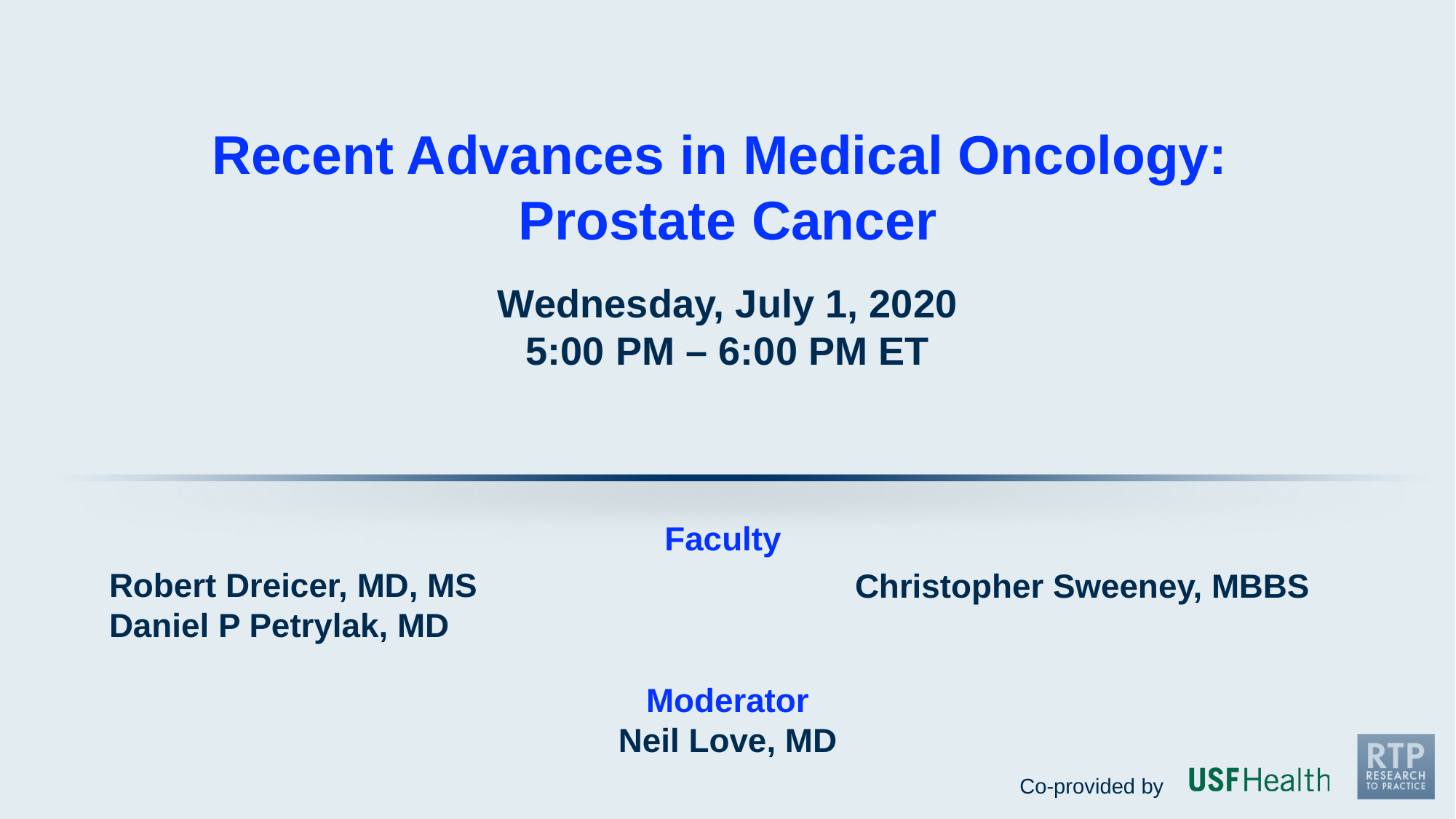

Recent Advances in Medical Oncology:
Prostate Cancer
Wednesday, July 1, 2020
5:00 PM – 6:00 PM ET
Faculty
Robert Dreicer, MD, MS
Daniel P Petrylak, MD
Christopher Sweeney, MBBS
Moderator
Neil Love, MD